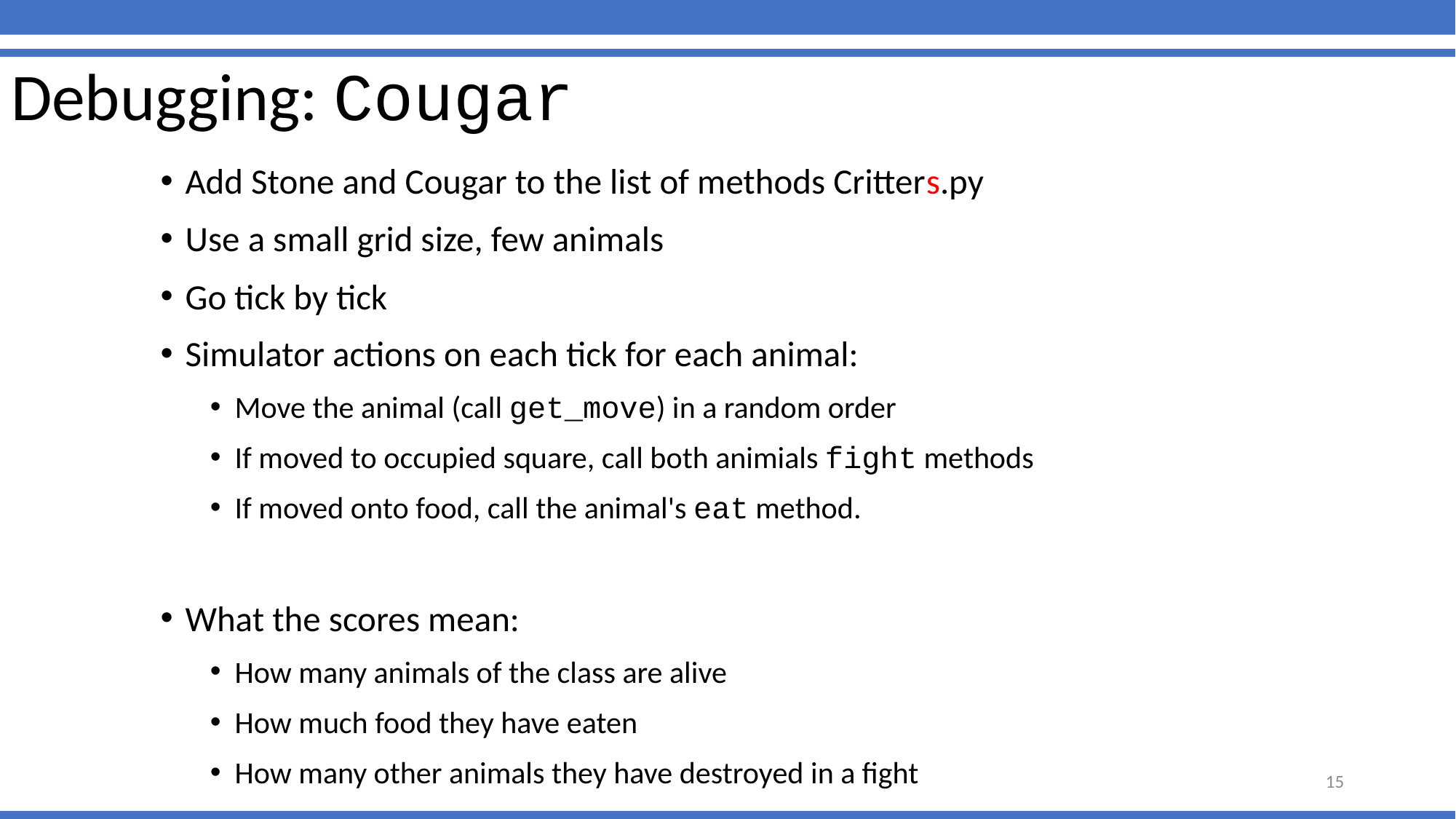

# Debugging: Cougar
Add Stone and Cougar to the list of methods Critters.py
Use a small grid size, few animals
Go tick by tick
Simulator actions on each tick for each animal:
Move the animal (call get_move) in a random order
If moved to occupied square, call both animials fight methods
If moved onto food, call the animal's eat method.

What the scores mean:
How many animals of the class are alive
How much food they have eaten
How many other animals they have destroyed in a fight

15